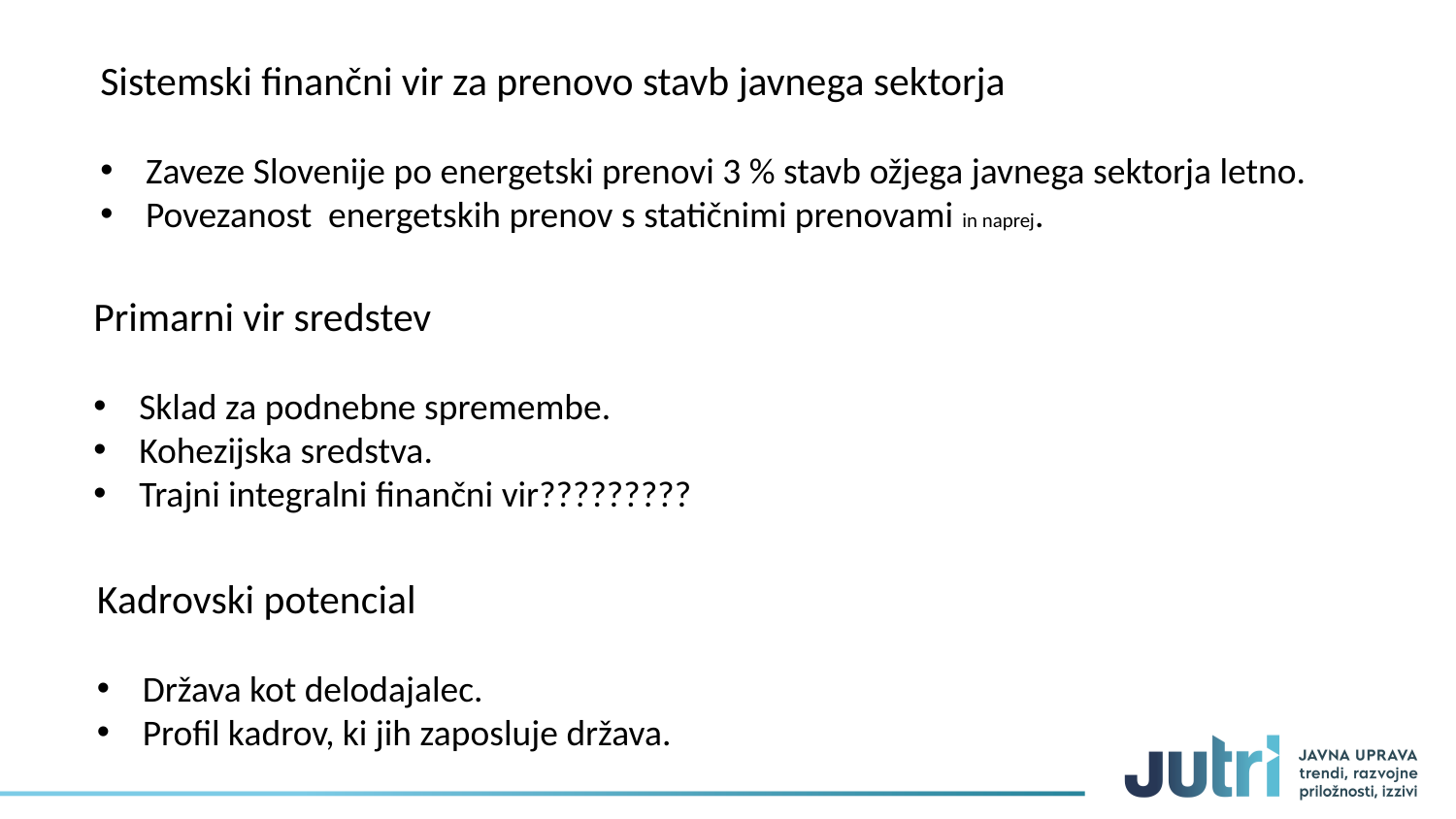

Sistemski finančni vir za prenovo stavb javnega sektorja

Zaveze Slovenije po energetski prenovi 3 % stavb ožjega javnega sektorja letno.
Povezanost  energetskih prenov s statičnimi prenovami in naprej.

Primarni vir sredstev

Sklad za podnebne spremembe.
Kohezijska sredstva.
Trajni integralni finančni vir?????????

Kadrovski potencial

Država kot delodajalec.
Profil kadrov, ki jih zaposluje država.